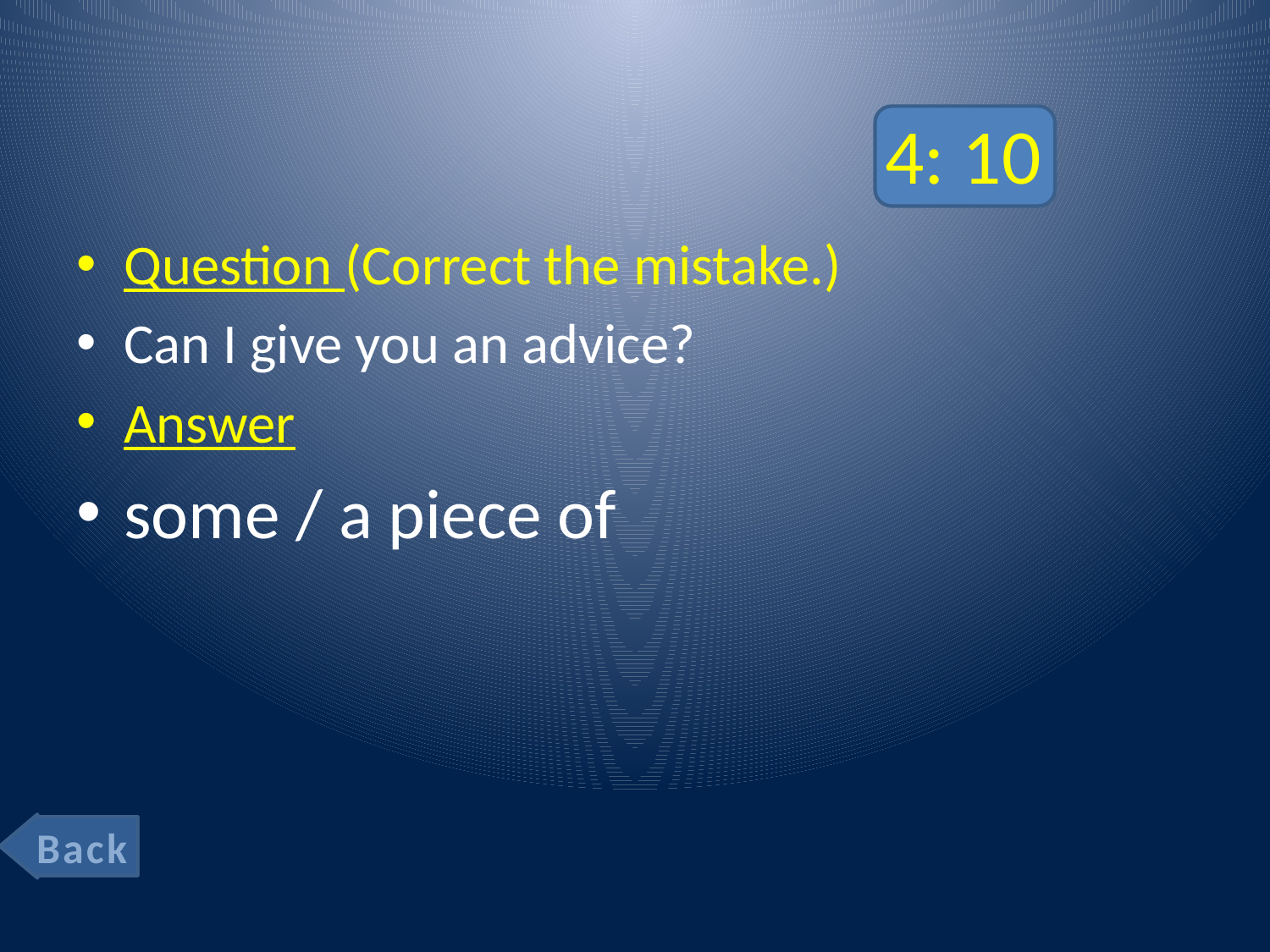

# 4: 10

Question (Correct the mistake.)
Can I give you an advice?
Answer
some / a piece of

Back